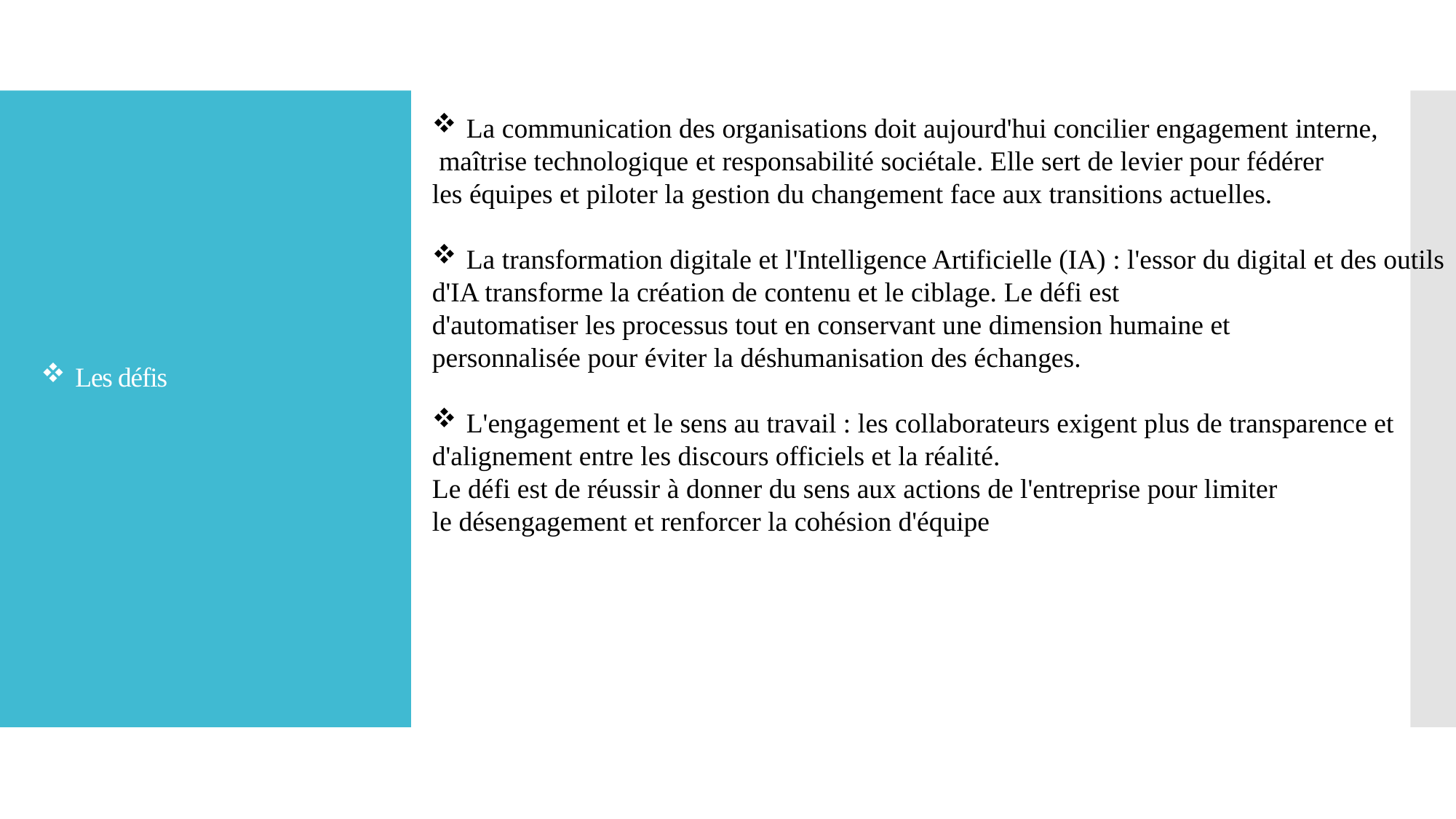

La communication des organisations doit aujourd'hui concilier engagement interne,
 maîtrise technologique et responsabilité sociétale. Elle sert de levier pour fédérer
les équipes et piloter la gestion du changement face aux transitions actuelles.

La transformation digitale et l'Intelligence Artificielle (IA) : l'essor du digital et des outils
d'IA transforme la création de contenu et le ciblage. Le défi est
d'automatiser les processus tout en conservant une dimension humaine et
personnalisée pour éviter la déshumanisation des échanges.

L'engagement et le sens au travail : les collaborateurs exigent plus de transparence et
d'alignement entre les discours officiels et la réalité.
Le défi est de réussir à donner du sens aux actions de l'entreprise pour limiter
le désengagement et renforcer la cohésion d'équipe

# Les défis